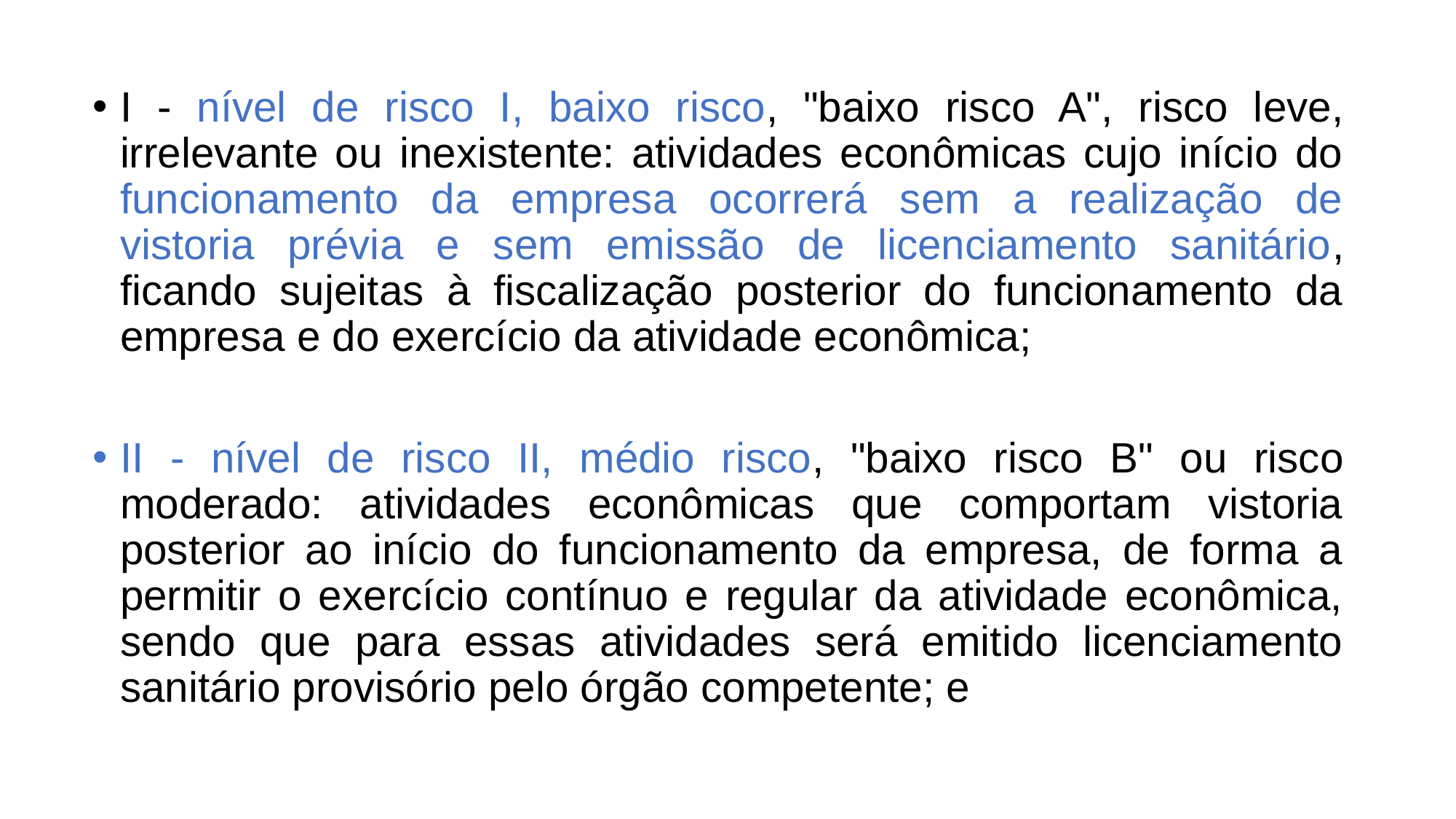

I - nível de risco I, baixo risco, "baixo risco A", risco leve, irrelevante ou inexistente: atividades econômicas cujo início do funcionamento da empresa ocorrerá sem a realização de vistoria prévia e sem emissão de licenciamento sanitário, ficando sujeitas à fiscalização posterior do funcionamento da empresa e do exercício da atividade econômica;

II - nível de risco II, médio risco, "baixo risco B" ou risco moderado: atividades econômicas que comportam vistoria posterior ao início do funcionamento da empresa, de forma a permitir o exercício contínuo e regular da atividade econômica, sendo que para essas atividades será emitido licenciamento sanitário provisório pelo órgão competente; e